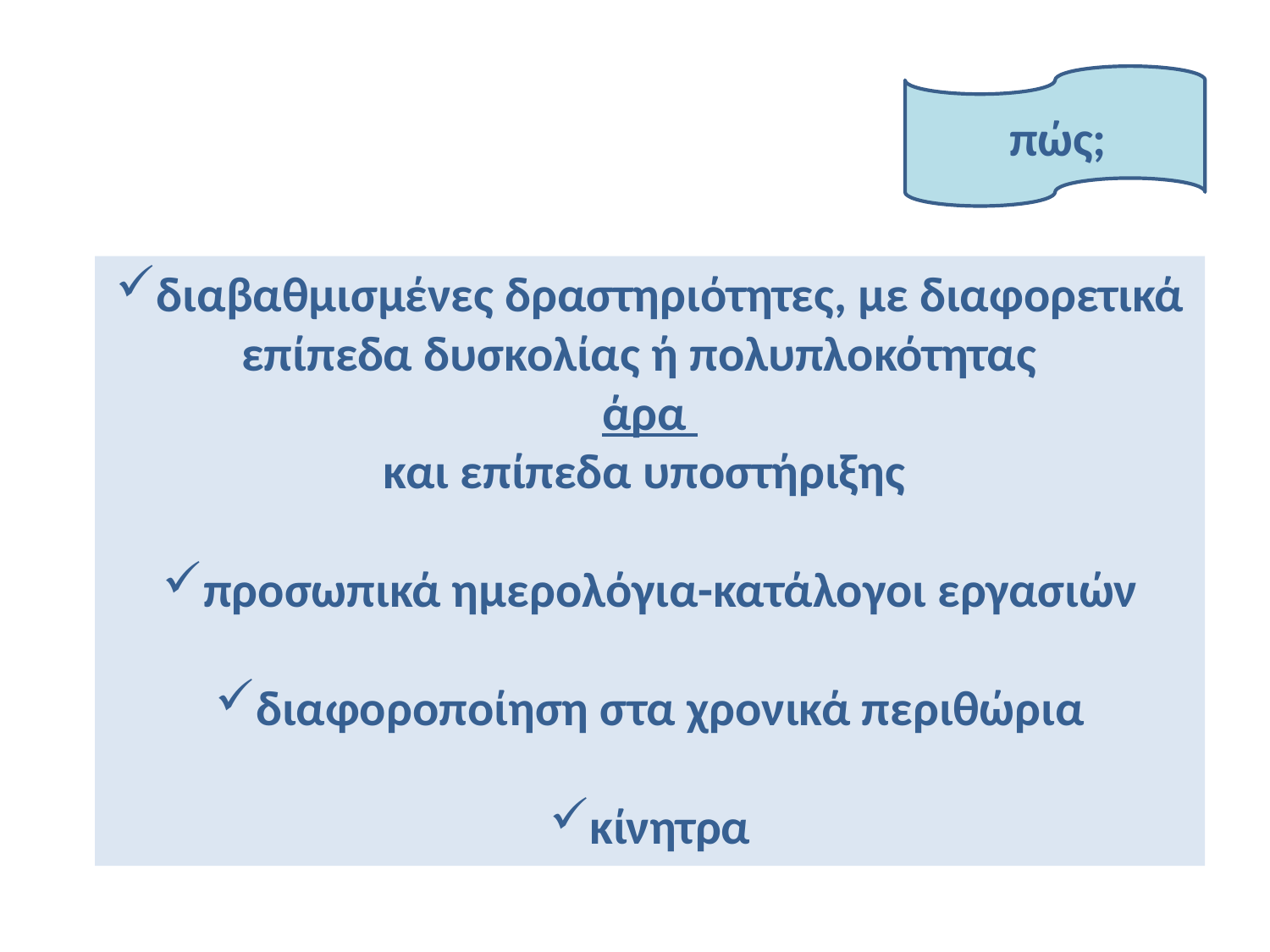

πώς;
διαβαθμισμένες δραστηριότητες, με διαφορετικά επίπεδα δυσκολίας ή πολυπλοκότητας
άρα
και επίπεδα υποστήριξης

προσωπικά ημερολόγια-κατάλογοι εργασιών

διαφοροποίηση στα χρονικά περιθώρια

κίνητρα